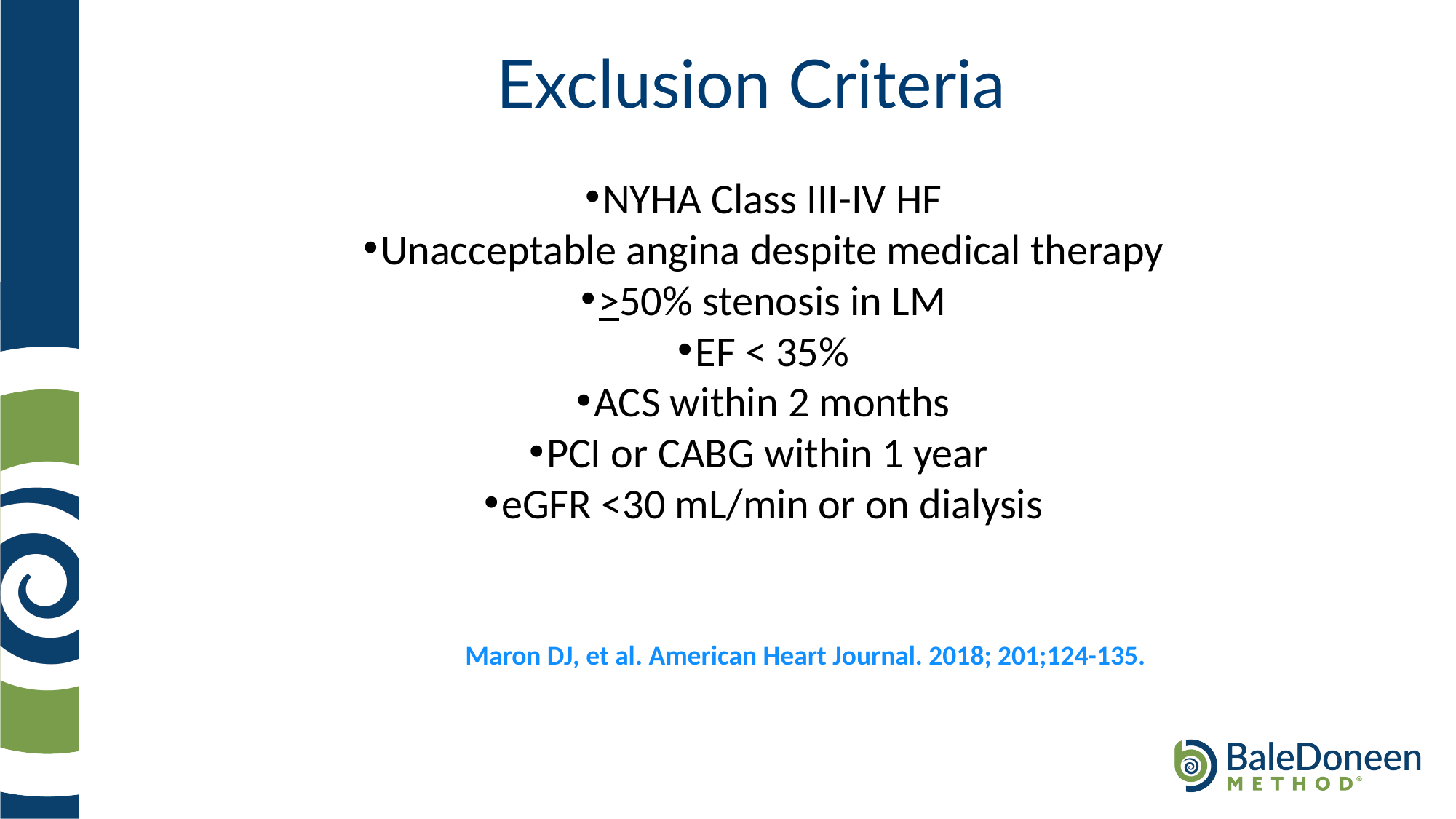

# Exclusion Criteria
NYHA Class III-IV HF
Unacceptable angina despite medical therapy
>50% stenosis in LM
EF < 35%
ACS within 2 months
PCI or CABG within 1 year
eGFR <30 mL/min or on dialysis
Maron DJ, et al. American Heart Journal. 2018; 201;124-135.